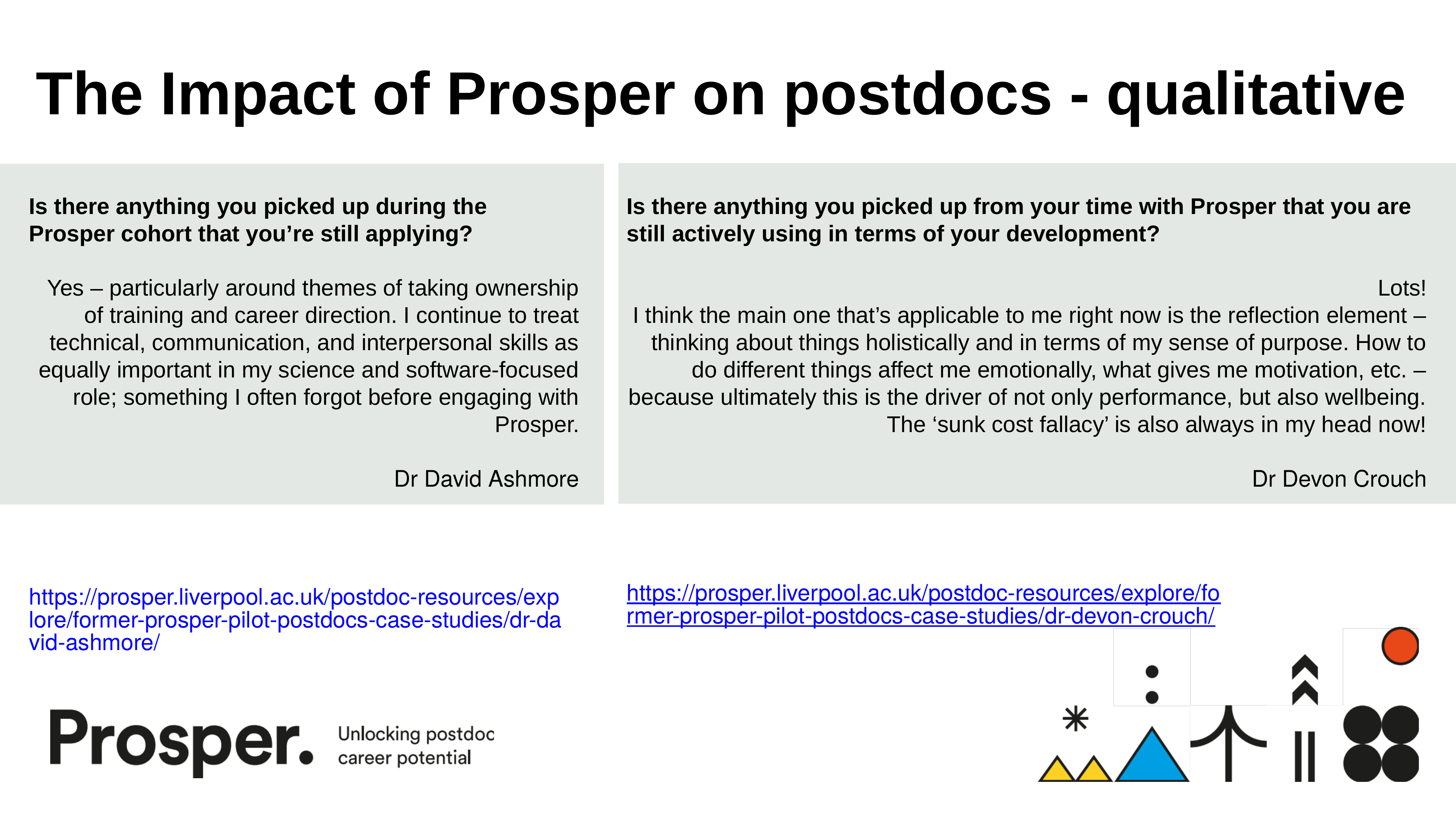

# The Impact of Prosper on postdocs - qualitative

Is there anything you picked up during the Prosper cohort that you’re still applying?

Yes – particularly around themes of taking ownership of training and career direction. I continue to treat technical, communication, and interpersonal skills as equally important in my science and software-focused role; something I often forgot before engaging with Prosper.

Dr David Ashmore
Is there anything you picked up from your time with Prosper that you are still actively using in terms of your development?

Lots!
I think the main one that’s applicable to me right now is the reflection element – thinking about things holistically and in terms of my sense of purpose. How to do different things affect me emotionally, what gives me motivation, etc. – because ultimately this is the driver of not only performance, but also wellbeing.
The ‘sunk cost fallacy’ is also always in my head now!

Dr Devon Crouch
https://prosper.liverpool.ac.uk/postdoc-resources/explore/former-prosper-pilot-postdocs-case-studies/dr-devon-crouch/
https://prosper.liverpool.ac.uk/postdoc-resources/explore/former-prosper-pilot-postdocs-case-studies/dr-david-ashmore/